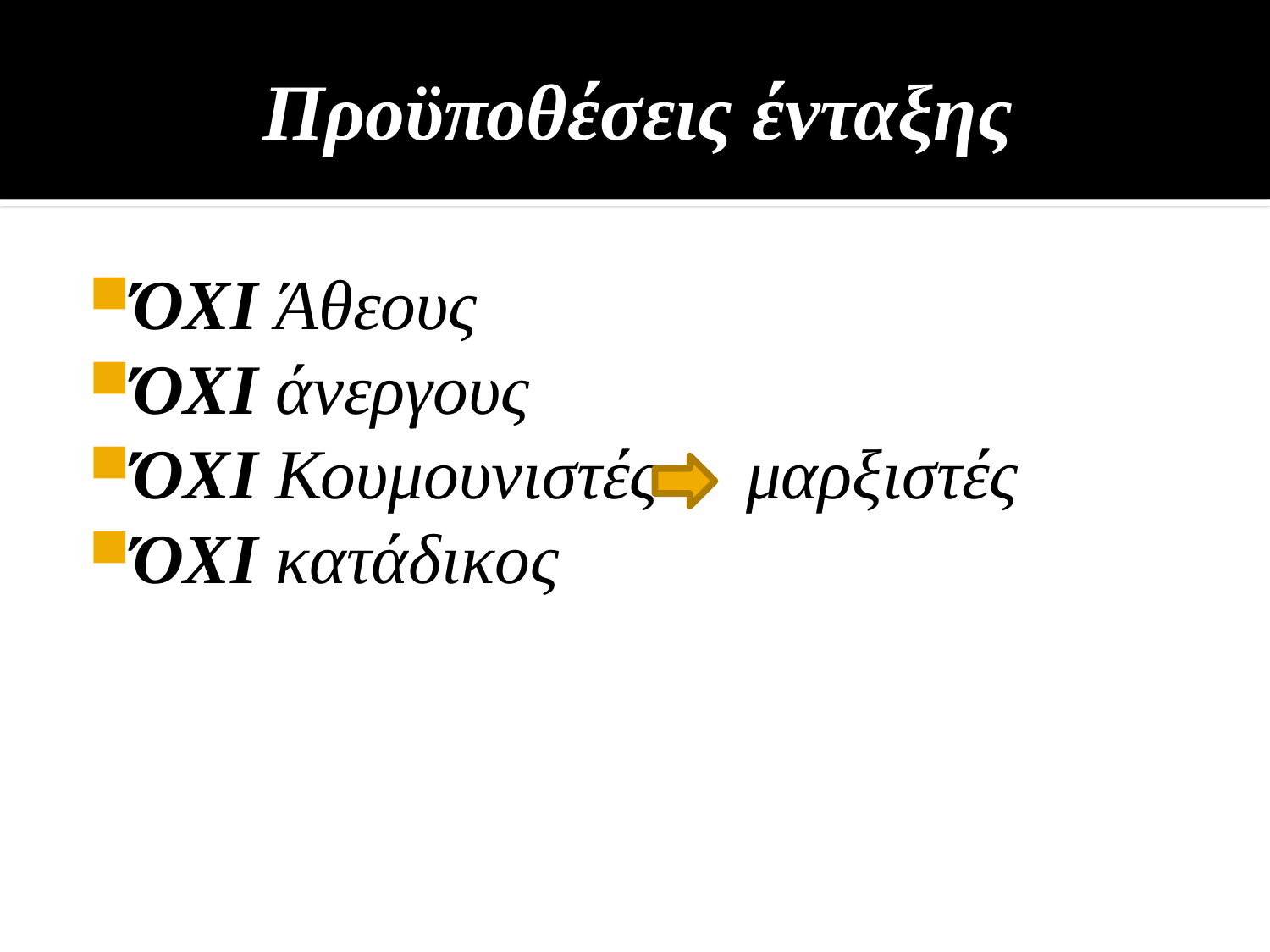

# Προϋποθέσεις ένταξης
ΌΧΙ Άθεους
ΌΧΙ άνεργους
ΌΧΙ Κουμουνιστές     μαρξιστές
ΌΧΙ κατάδικος